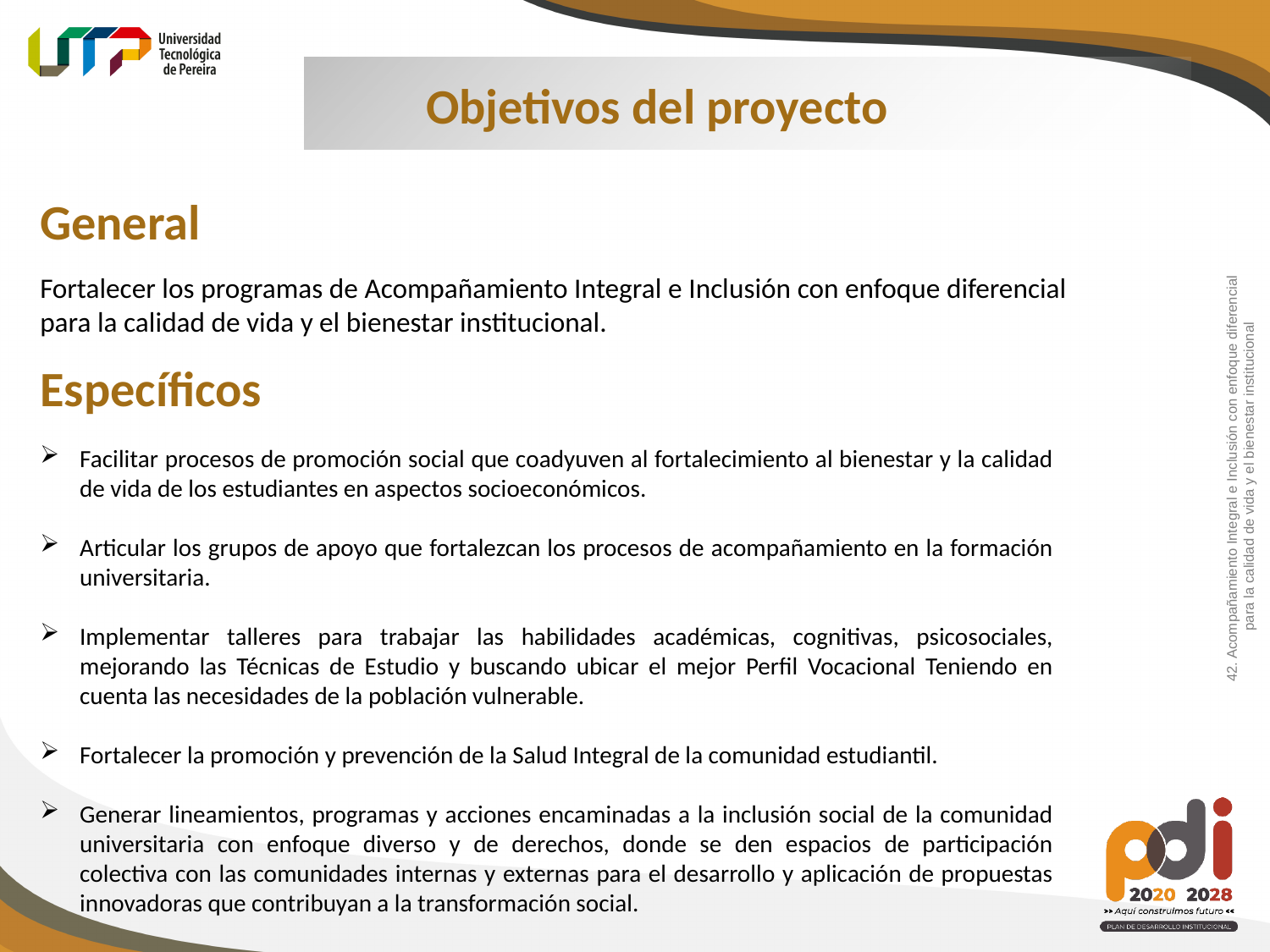

Objetivos del proyecto
General
Fortalecer los programas de Acompañamiento Integral e Inclusión con enfoque diferencial para la calidad de vida y el bienestar institucional.
Específicos
Facilitar procesos de promoción social que coadyuven al fortalecimiento al bienestar y la calidad de vida de los estudiantes en aspectos socioeconómicos.

Articular los grupos de apoyo que fortalezcan los procesos de acompañamiento en la formación universitaria.

Implementar talleres para trabajar las habilidades académicas, cognitivas, psicosociales, mejorando las Técnicas de Estudio y buscando ubicar el mejor Perfil Vocacional Teniendo en cuenta las necesidades de la población vulnerable.

Fortalecer la promoción y prevención de la Salud Integral de la comunidad estudiantil.

Generar lineamientos, programas y acciones encaminadas a la inclusión social de la comunidad universitaria con enfoque diverso y de derechos, donde se den espacios de participación colectiva con las comunidades internas y externas para el desarrollo y aplicación de propuestas innovadoras que contribuyan a la transformación social.
42. Acompañamiento Integral e Inclusión con enfoque diferencial
para la calidad de vida y el bienestar institucional